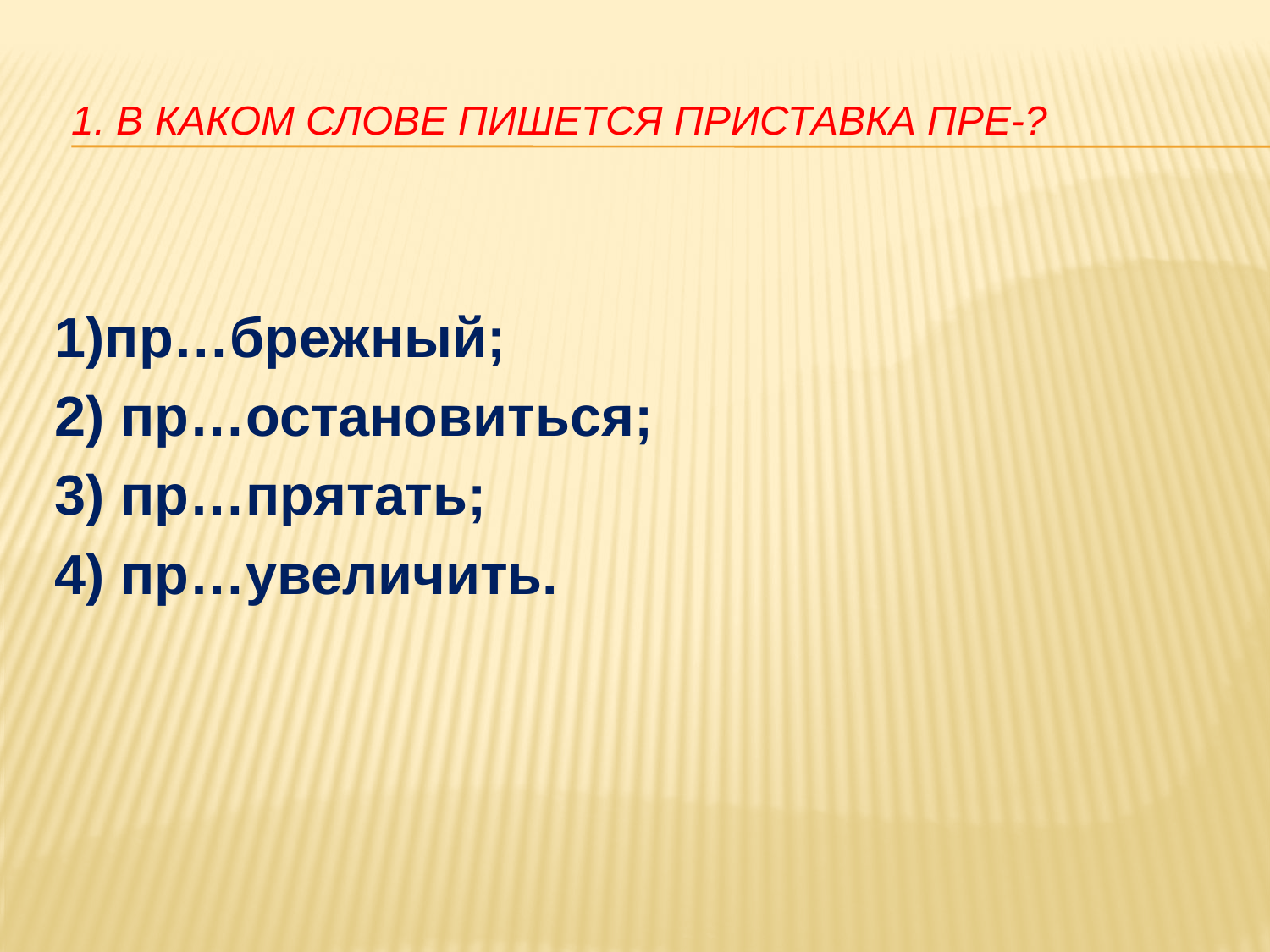

# 1. В каком слове пишется приставка пре-?

1)пр…брежный;
2) пр…остановиться;
3) пр…прятать;
4) пр…увеличить.